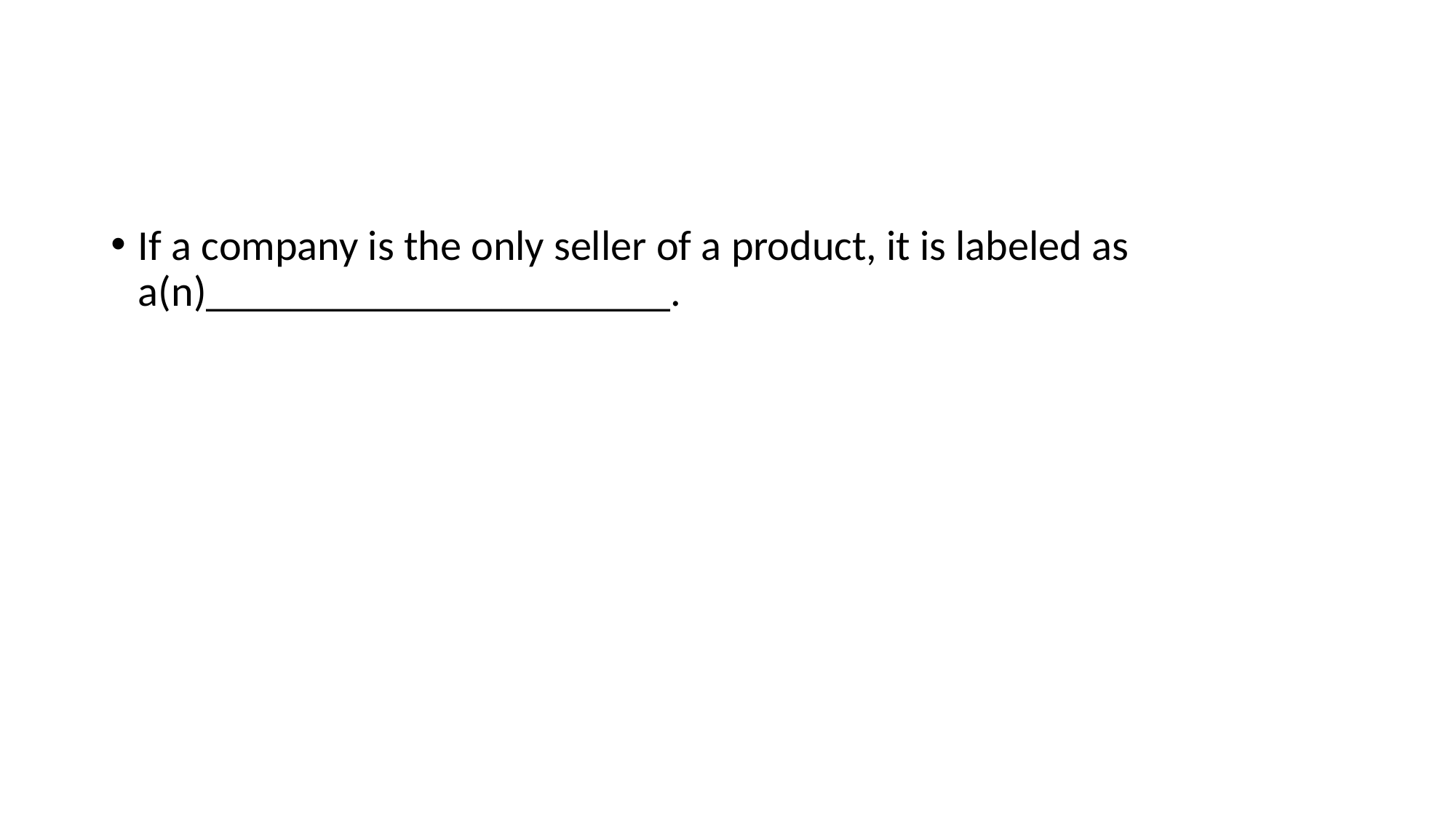

#
If a company is the only seller of a product, it is labeled as a(n)______________________.